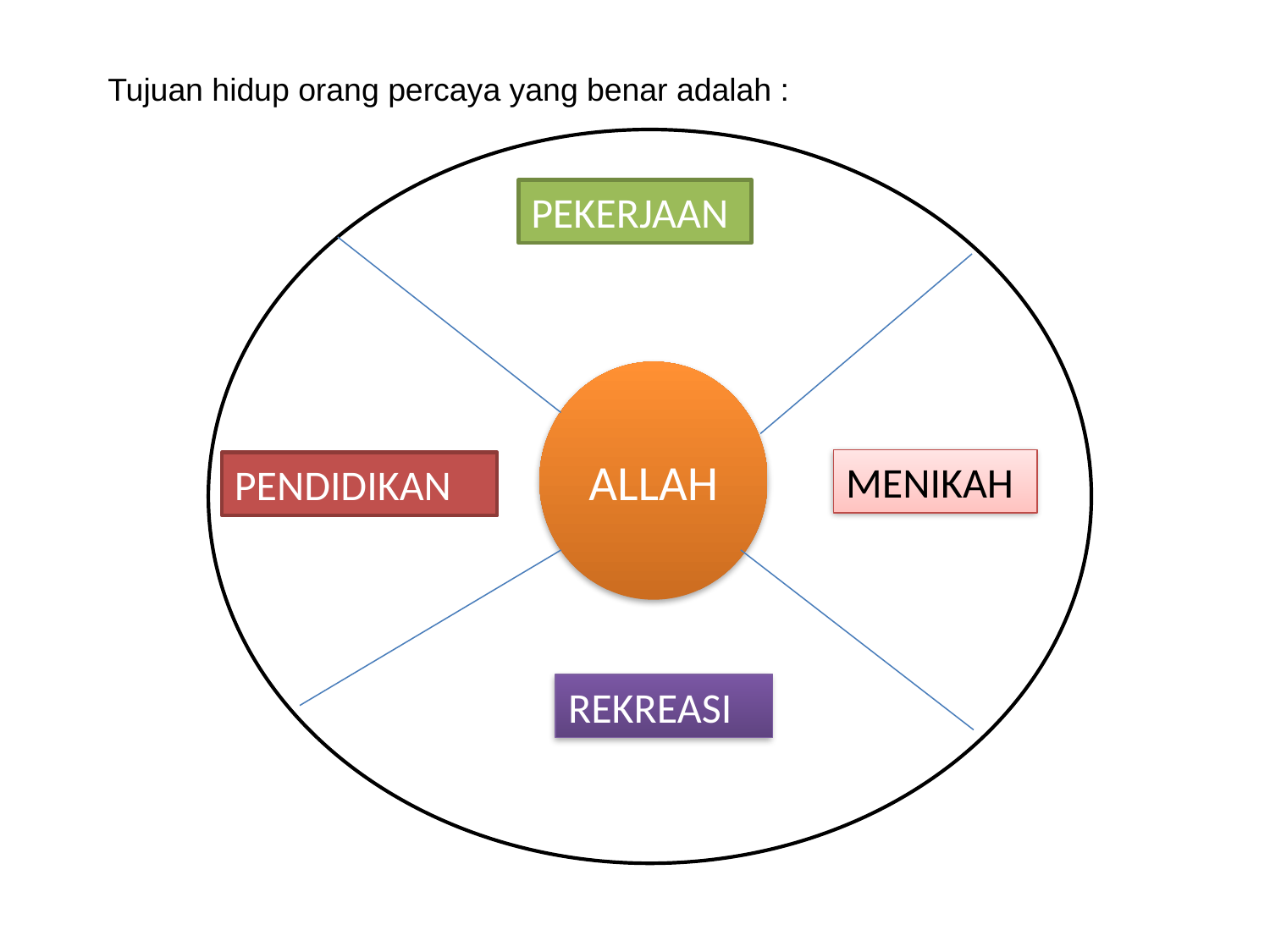

Tujuan hidup orang percaya yang benar adalah :

PEKERJAAN
ALLAH
MENIKAH
PENDIDIKAN
REKREASI